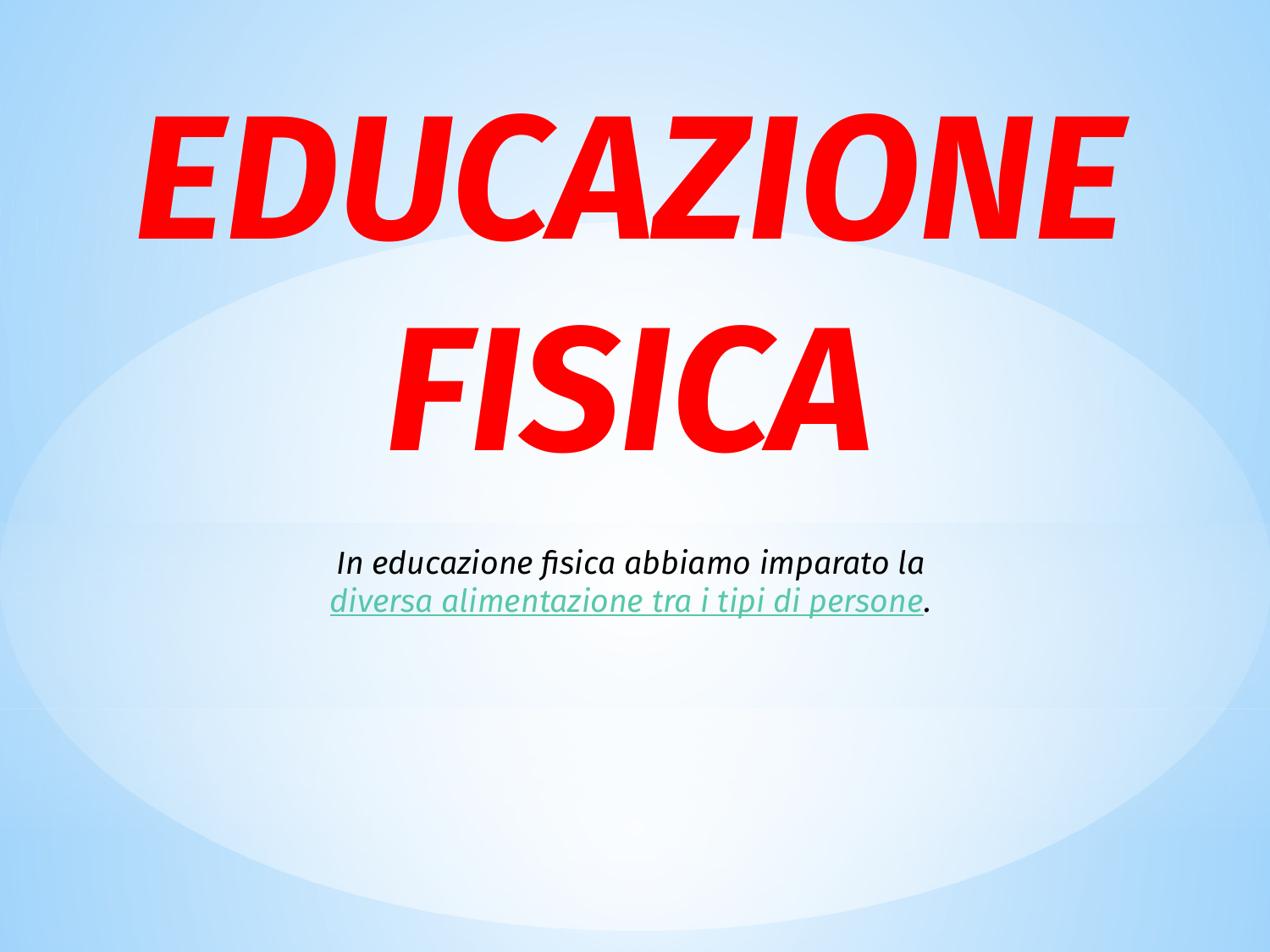

EDUCAZIONE FISICA
In educazione fisica abbiamo imparato la diversa alimentazione tra i tipi di persone.